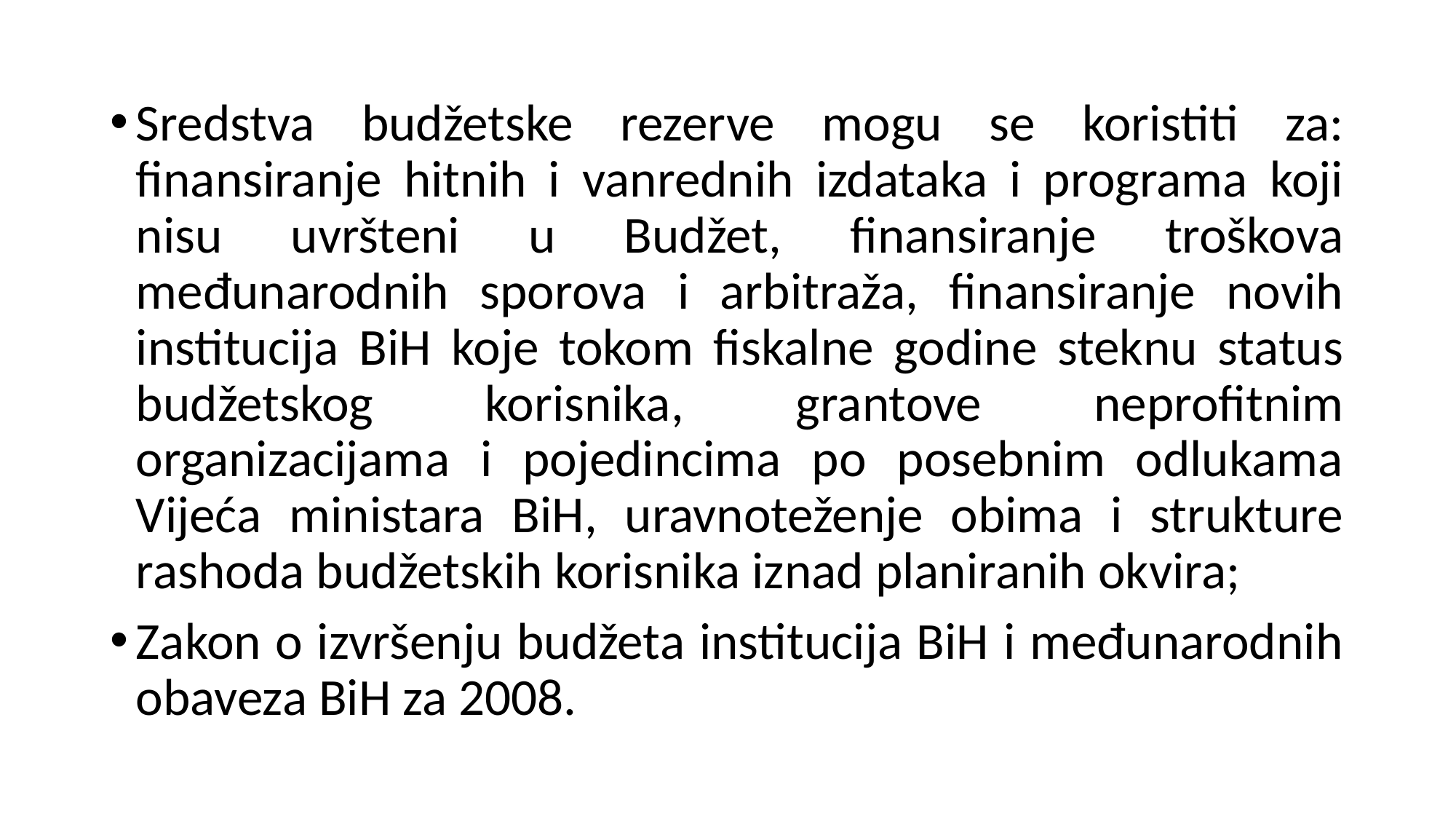

Sredstva budžetske rezerve mogu se koristiti za: finansiranje hitnih i vanrednih izdataka i programa koji nisu uvršteni u Budžet, finansiranje troškova međunarodnih sporova i arbitraža, finansiranje novih institucija BiH koje tokom fiskalne godine steknu status budžetskog korisnika, grantove neprofitnim organizacijama i pojedincima po posebnim odlukama Vijeća ministara BiH, uravnoteženje obima i strukture rashoda budžetskih korisnika iznad planiranih okvira;
Zakon o izvršenju budžeta institucija BiH i međunarodnih obaveza BiH za 2008.